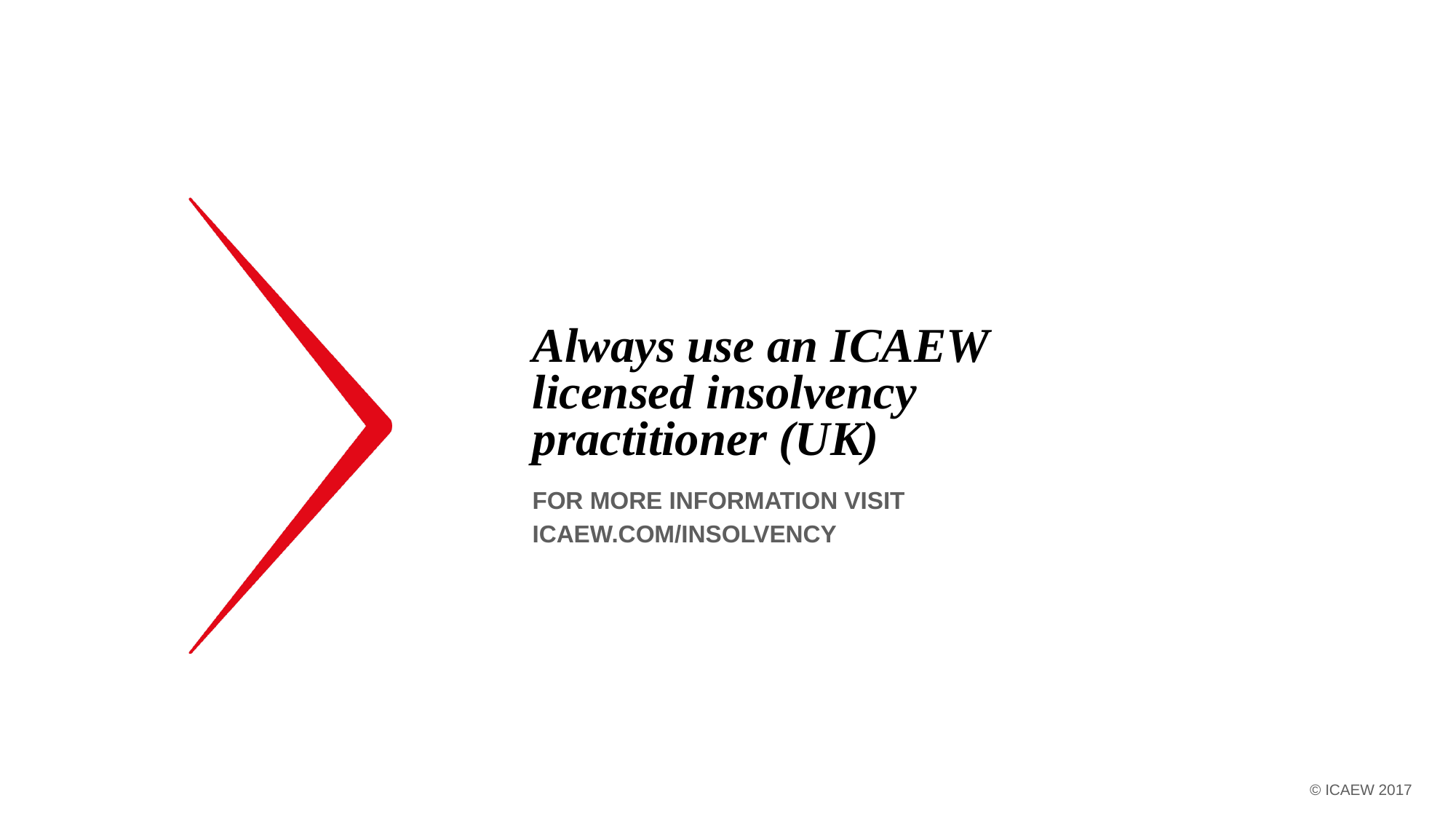

# Always use an ICAEW licensed insolvency practitioner (UK)
FOR MORE INFORMATION VISIT ICAEW.COM/INSOLVENCY
© ICAEW 2017